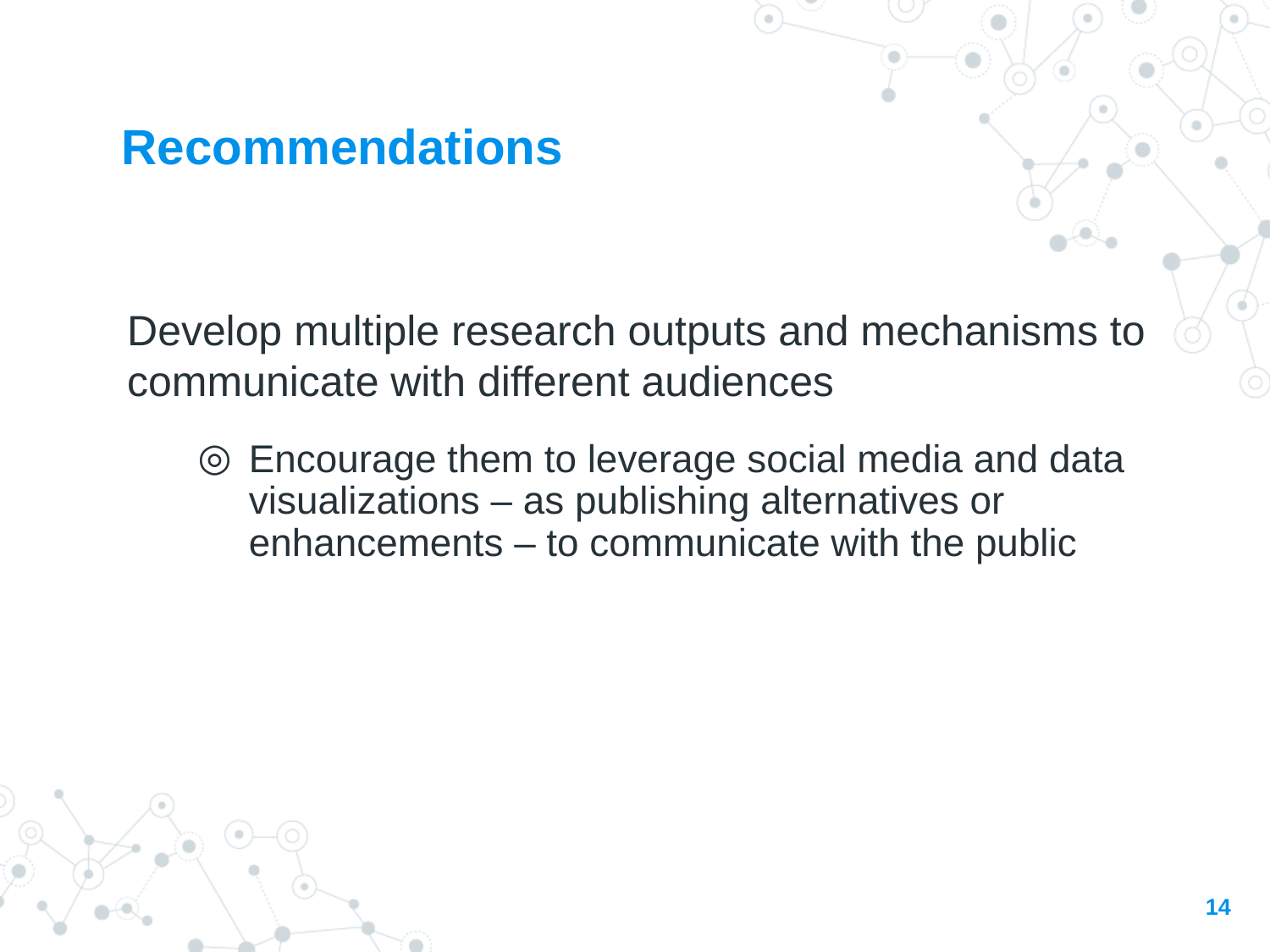

# Recommendations
Develop multiple research outputs and mechanisms to communicate with different audiences

Encourage them to leverage social media and data visualizations – as publishing alternatives or enhancements – to communicate with the public
14